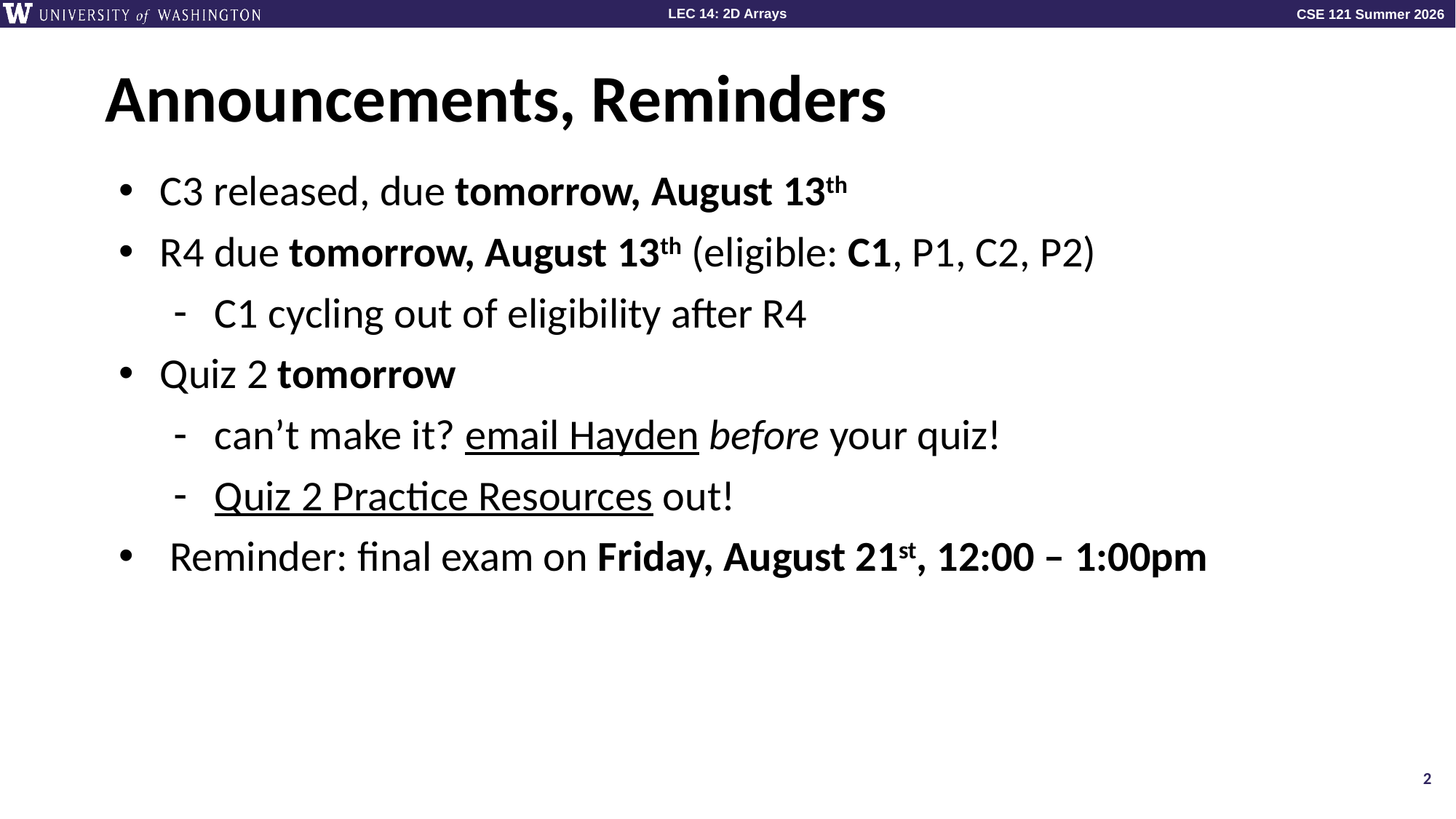

# Announcements, Reminders
C3 released, due tomorrow, August 13th
R4 due tomorrow, August 13th (eligible: C1, P1, C2, P2)
C1 cycling out of eligibility after R4
Quiz 2 tomorrow
can’t make it? email Hayden before your quiz!
Quiz 2 Practice Resources out!
 Reminder: final exam on Friday, August 21st, 12:00 – 1:00pm
2